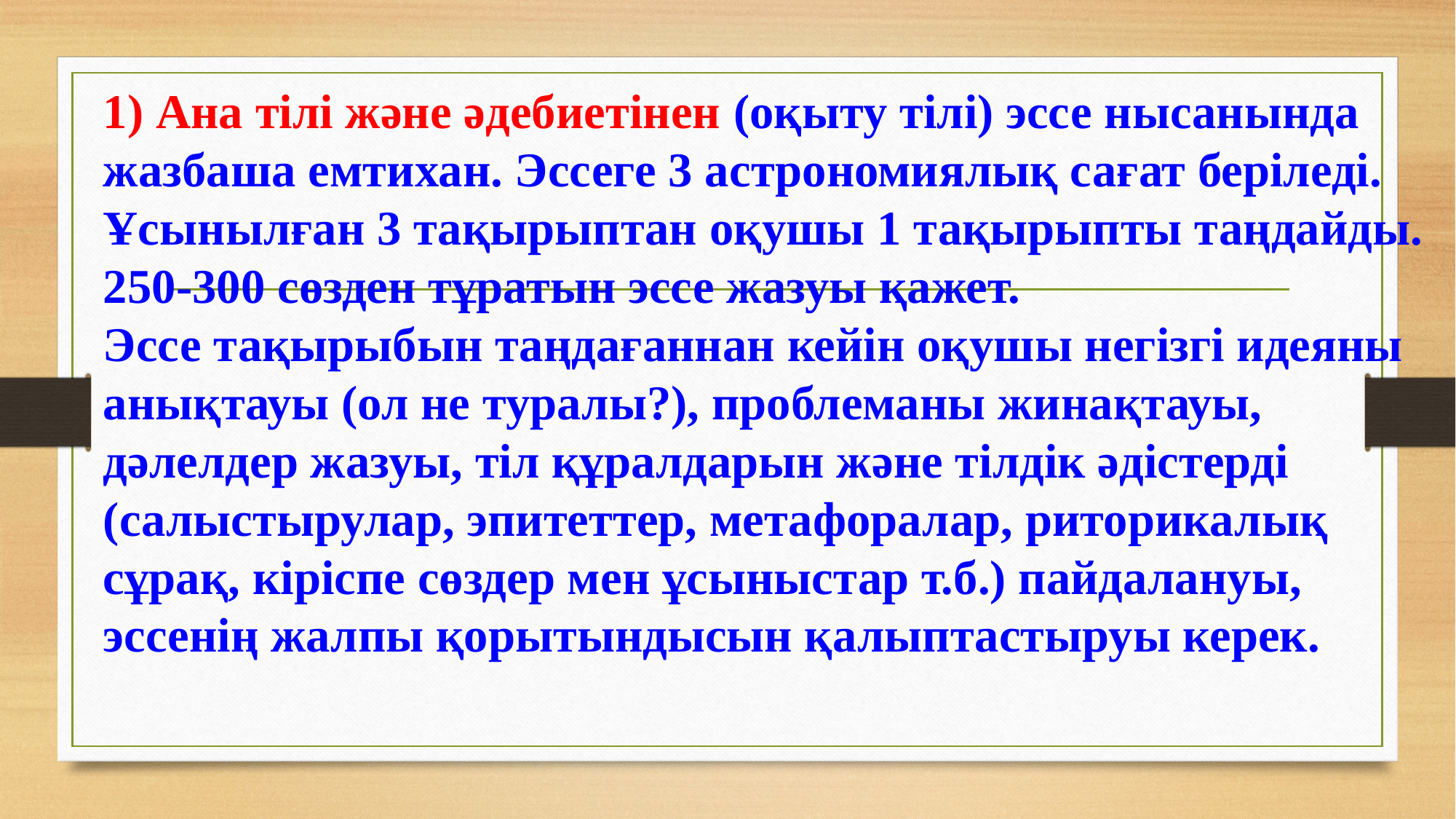

1) Ана тілі және әдебиетінен (оқыту тілі) эссе нысанында жазбаша емтихан. Эссеге 3 астрономиялық сағат беріледі.
Ұсынылған 3 тақырыптан оқушы 1 тақырыпты таңдайды. 250-300 сөзден тұратын эссе жазуы қажет.
Эссе тақырыбын таңдағаннан кейін оқушы негізгі идеяны анықтауы (ол не туралы?), проблеманы жинақтауы, дәлелдер жазуы, тіл құралдарын және тілдік әдістерді (салыстырулар, эпитеттер, метафоралар, риторикалық сұрақ, кіріспе сөздер мен ұсыныстар т.б.) пайдалануы, эссенің жалпы қорытындысын қалыптастыруы керек.